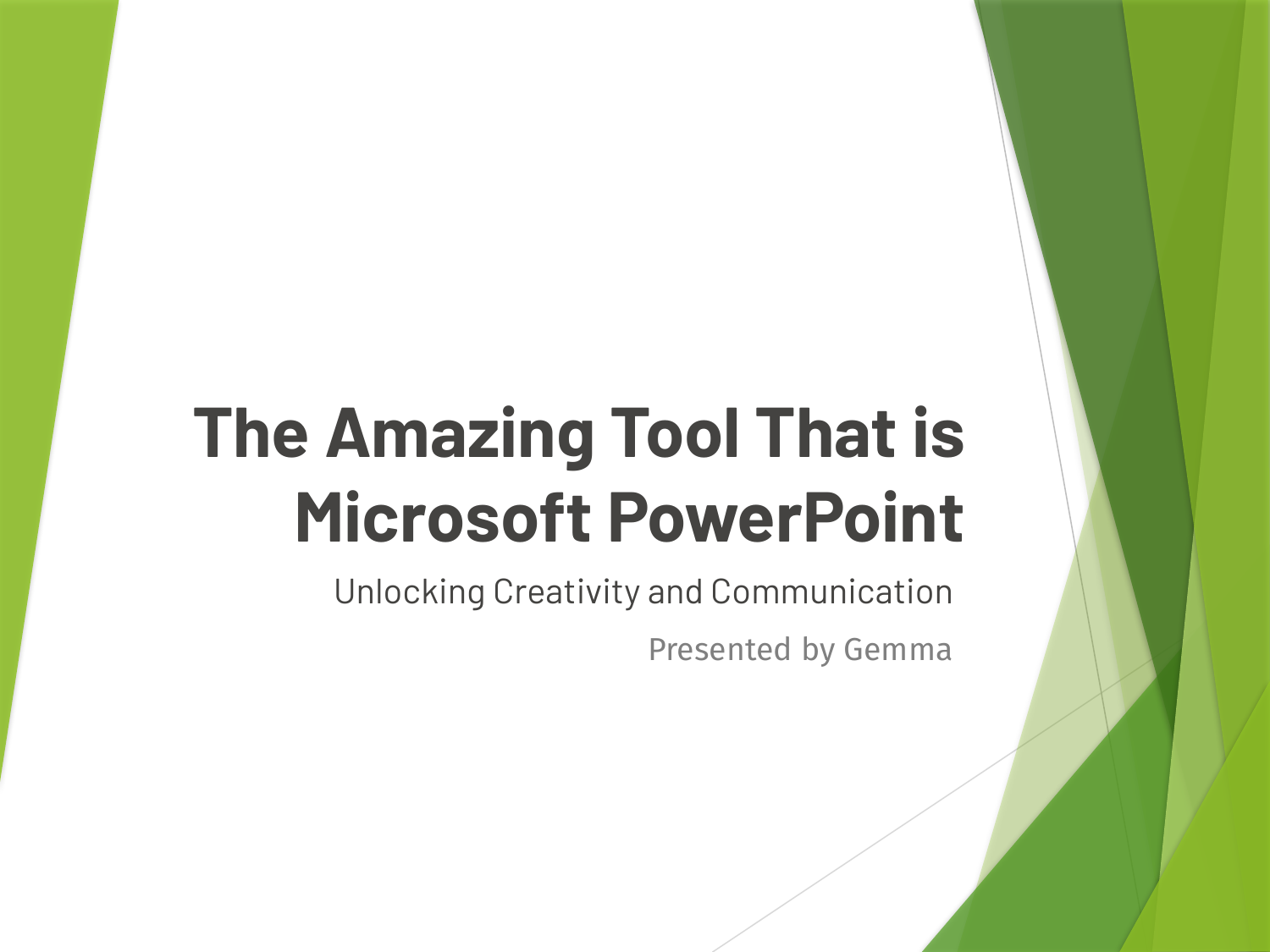

# The Amazing Tool That is Microsoft PowerPoint
Unlocking Creativity and Communication
Presented by Gemma